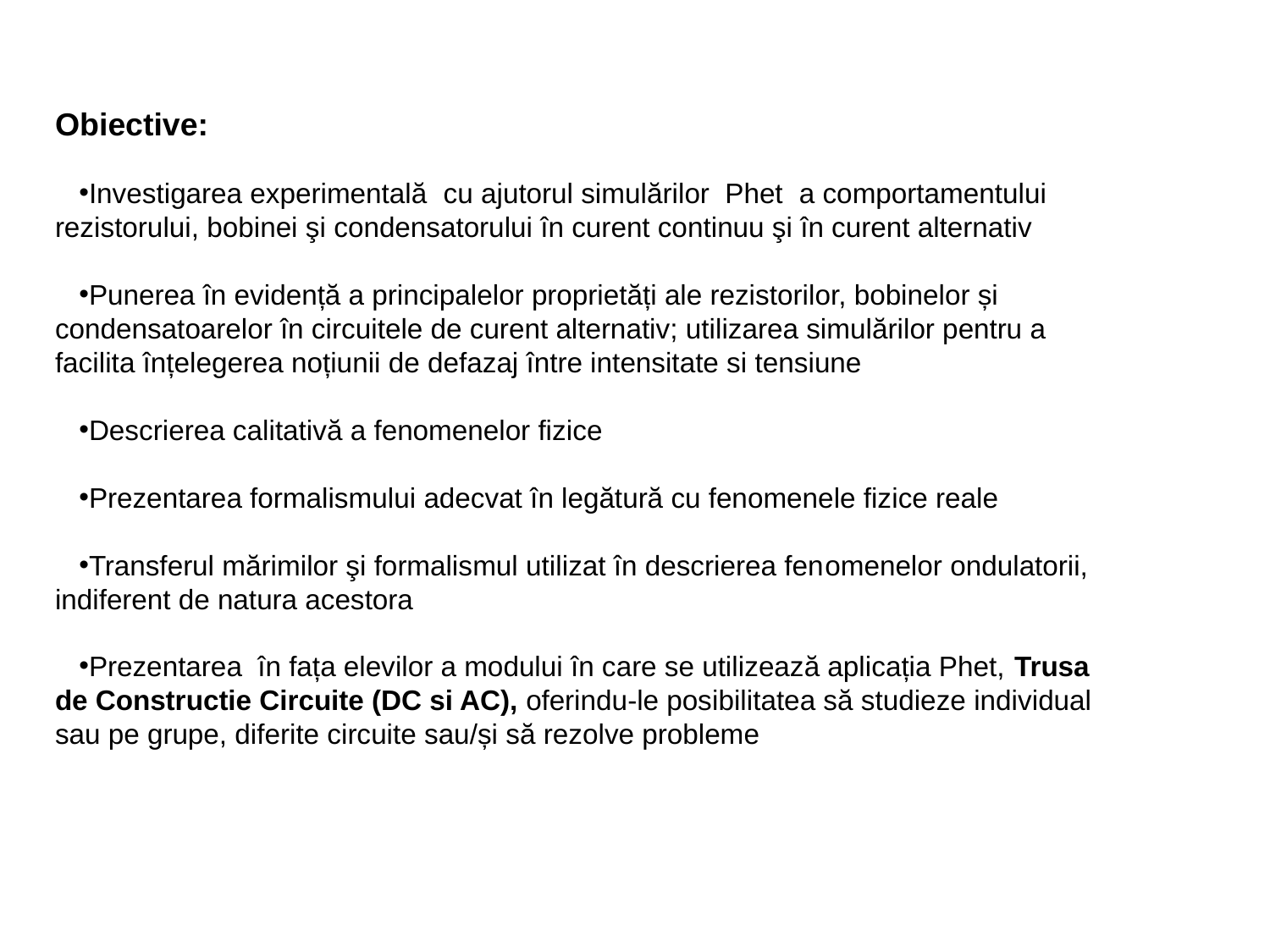

Obiective:

Investigarea experimentală  cu ajutorul simulărilor  Phet  a comportamentului rezistorului, bobinei şi condensatorului în curent continuu şi în curent alternativ

Punerea în evidență a principalelor proprietăți ale rezistorilor, bobinelor și condensatoarelor în circuitele de curent alternativ; utilizarea simulărilor pentru a facilita înțelegerea noțiunii de defazaj între intensitate si tensiune

Descrierea calitativă a fenomenelor fizice

Prezentarea formalismului adecvat în legătură cu fenomenele fizice reale

Transferul mărimilor şi formalismul utilizat în descrierea fenomenelor ondulatorii, indiferent de natura acestora

Prezentarea  în fața elevilor a modului în care se utilizează aplicația Phet, Trusa de Constructie Circuite (DC si AC), oferindu-le posibilitatea să studieze individual sau pe grupe, diferite circuite sau/și să rezolve probleme